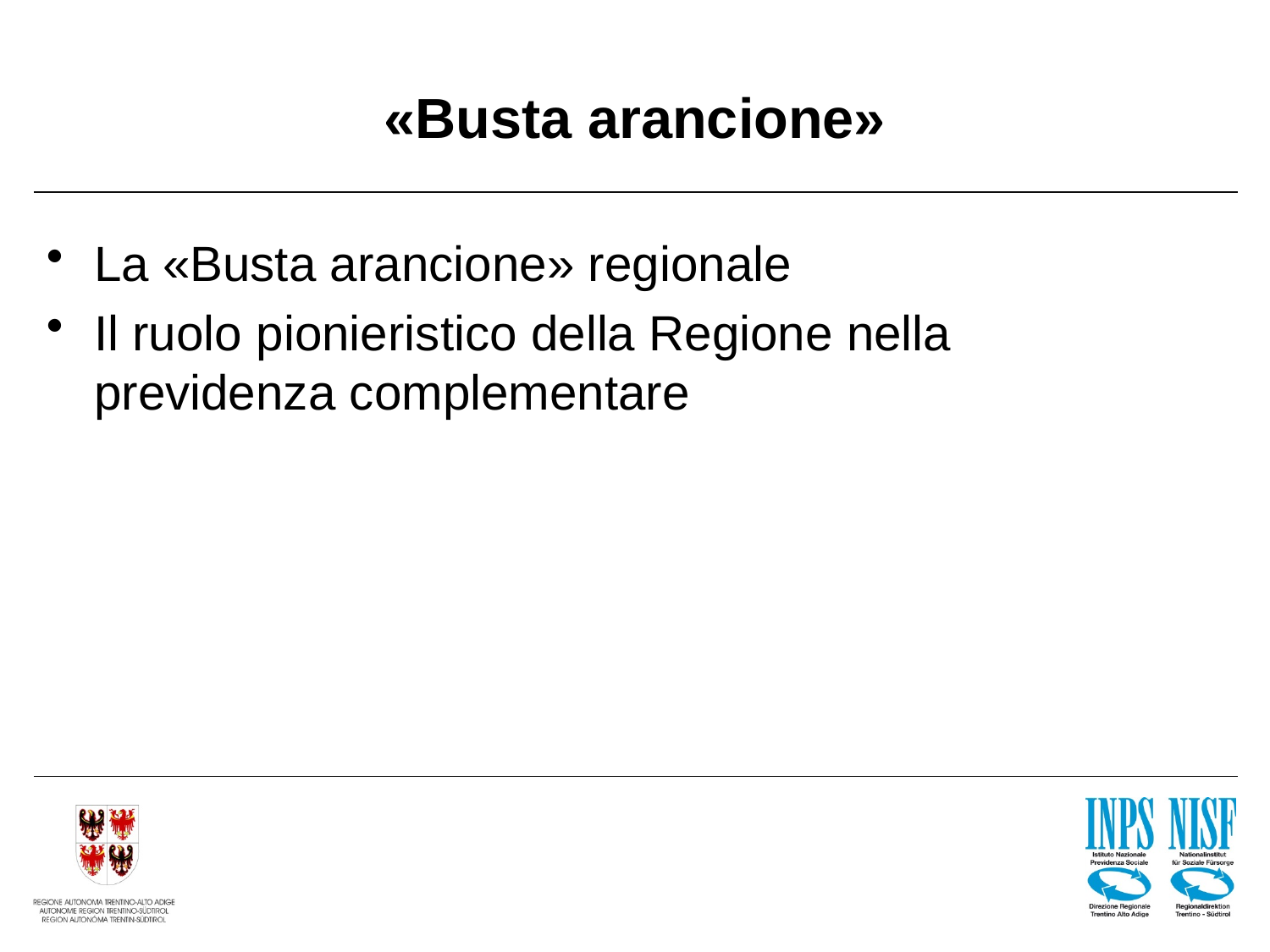

# «Busta arancione»
La «Busta arancione» regionale
Il ruolo pionieristico della Regione nella   previdenza complementare